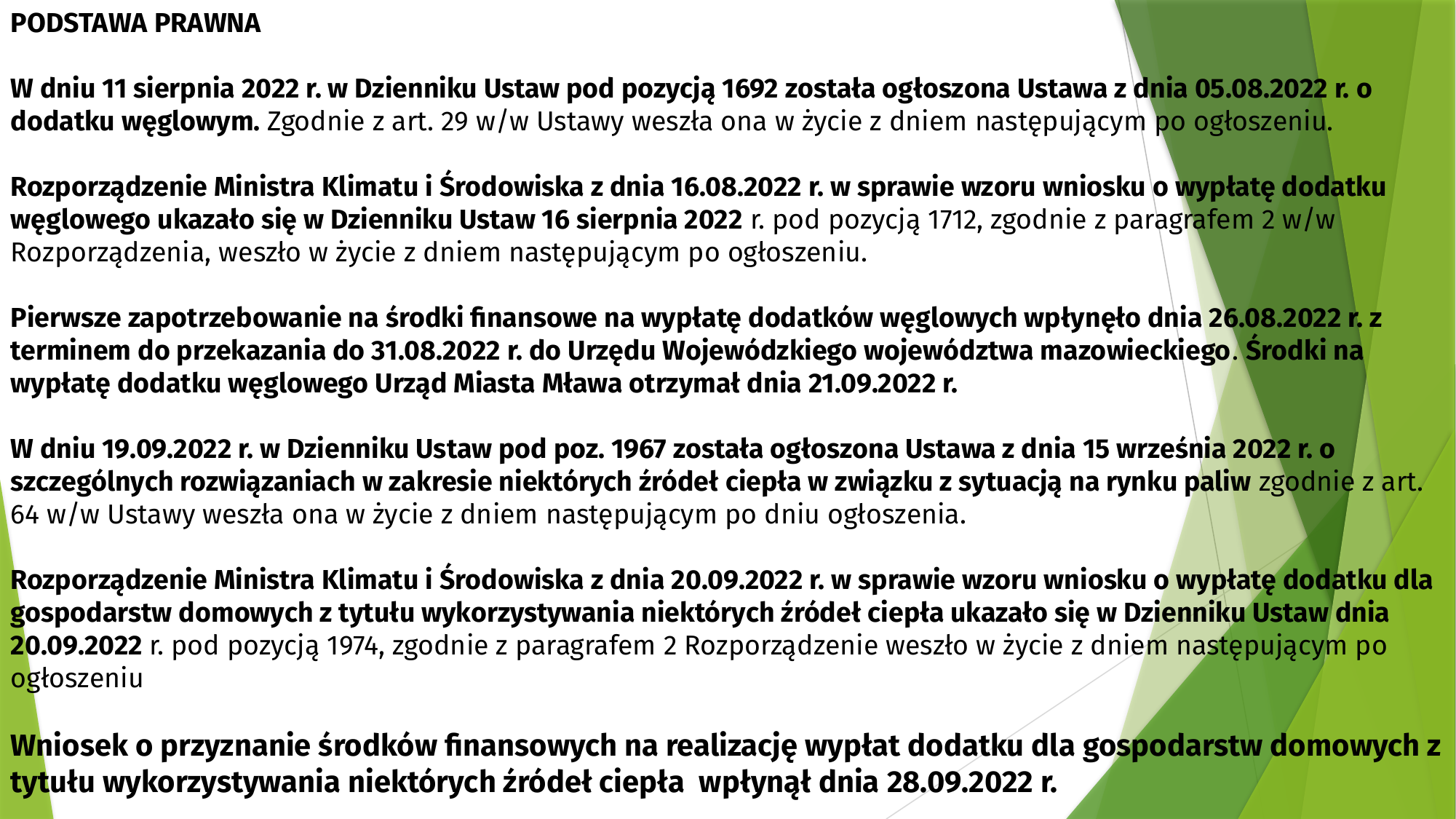

PODSTAWA PRAWNA

W dniu 11 sierpnia 2022 r. w Dzienniku Ustaw pod pozycją 1692 została ogłoszona Ustawa z dnia 05.08.2022 r. o dodatku węglowym. Zgodnie z art. 29 w/w Ustawy weszła ona w życie z dniem następującym po ogłoszeniu.

Rozporządzenie Ministra Klimatu i Środowiska z dnia 16.08.2022 r. w sprawie wzoru wniosku o wypłatę dodatku węglowego ukazało się w Dzienniku Ustaw 16 sierpnia 2022 r. pod pozycją 1712, zgodnie z paragrafem 2 w/w Rozporządzenia, weszło w życie z dniem następującym po ogłoszeniu.

Pierwsze zapotrzebowanie na środki finansowe na wypłatę dodatków węglowych wpłynęło dnia 26.08.2022 r. z terminem do przekazania do 31.08.2022 r. do Urzędu Wojewódzkiego województwa mazowieckiego. Środki na wypłatę dodatku węglowego Urząd Miasta Mława otrzymał dnia 21.09.2022 r.

W dniu 19.09.2022 r. w Dzienniku Ustaw pod poz. 1967 została ogłoszona Ustawa z dnia 15 września 2022 r. o szczególnych rozwiązaniach w zakresie niektórych źródeł ciepła w związku z sytuacją na rynku paliw zgodnie z art. 64 w/w Ustawy weszła ona w życie z dniem następującym po dniu ogłoszenia.

Rozporządzenie Ministra Klimatu i Środowiska z dnia 20.09.2022 r. w sprawie wzoru wniosku o wypłatę dodatku dla gospodarstw domowych z tytułu wykorzystywania niektórych źródeł ciepła ukazało się w Dzienniku Ustaw dnia 20.09.2022 r. pod pozycją 1974, zgodnie z paragrafem 2 Rozporządzenie weszło w życie z dniem następującym po ogłoszeniu

Wniosek o przyznanie środków finansowych na realizację wypłat dodatku dla gospodarstw domowych z tytułu wykorzystywania niektórych źródeł ciepła  wpłynął dnia 28.09.2022 r.